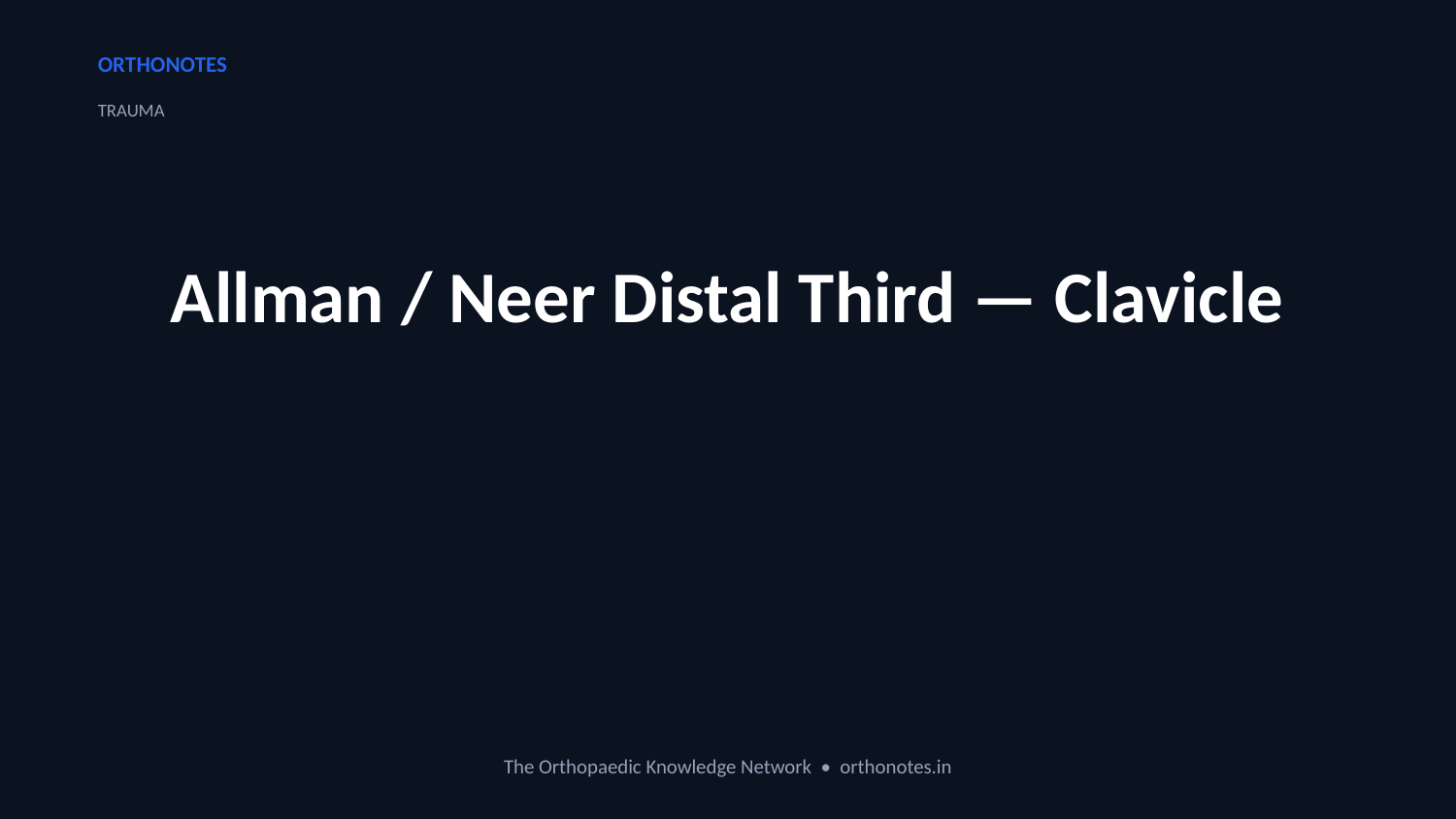

ORTHONOTES
TRAUMA
Allman / Neer Distal Third — Clavicle
The Orthopaedic Knowledge Network  •  orthonotes.in